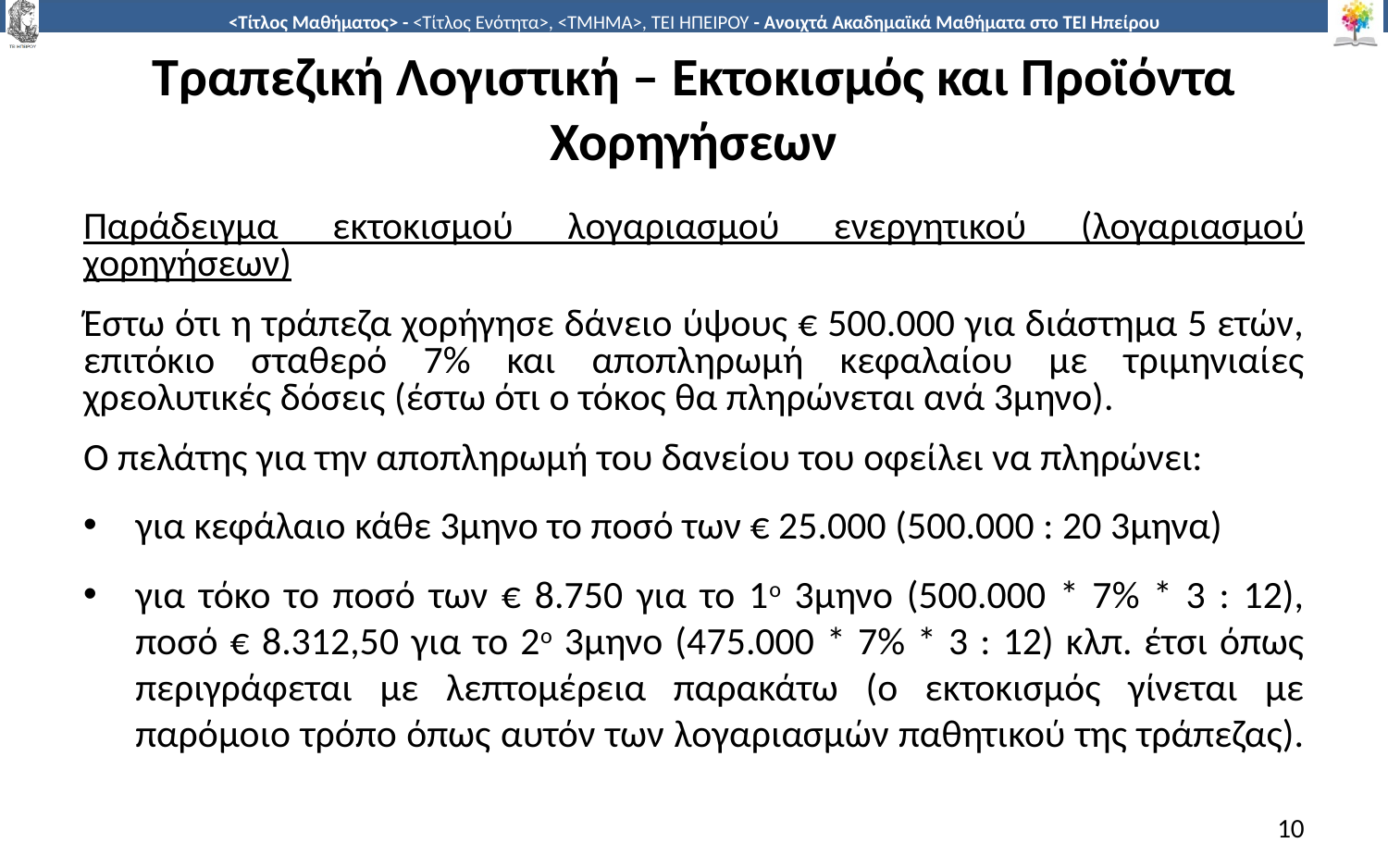

# Τραπεζική Λογιστική – Εκτοκισμός και Προϊόντα Χορηγήσεων
Παράδειγμα εκτοκισμού λογαριασμού ενεργητικού (λογαριασμού χορηγήσεων)
Έστω ότι η τράπεζα χορήγησε δάνειο ύψους € 500.000 για διάστημα 5 ετών, επιτόκιο σταθερό 7% και αποπληρωμή κεφαλαίου με τριμηνιαίες χρεολυτικές δόσεις (έστω ότι ο τόκος θα πληρώνεται ανά 3μηνο).
Ο πελάτης για την αποπληρωμή του δανείου του οφείλει να πληρώνει:
για κεφάλαιο κάθε 3μηνο το ποσό των € 25.000 (500.000 : 20 3μηνα)
για τόκο το ποσό των € 8.750 για το 1ο 3μηνο (500.000 * 7% * 3 : 12), ποσό € 8.312,50 για το 2ο 3μηνο (475.000 * 7% * 3 : 12) κλπ. έτσι όπως περιγράφεται με λεπτομέρεια παρακάτω (ο εκτοκισμός γίνεται με παρόμοιο τρόπο όπως αυτόν των λογαριασμών παθητικού της τράπεζας).

10